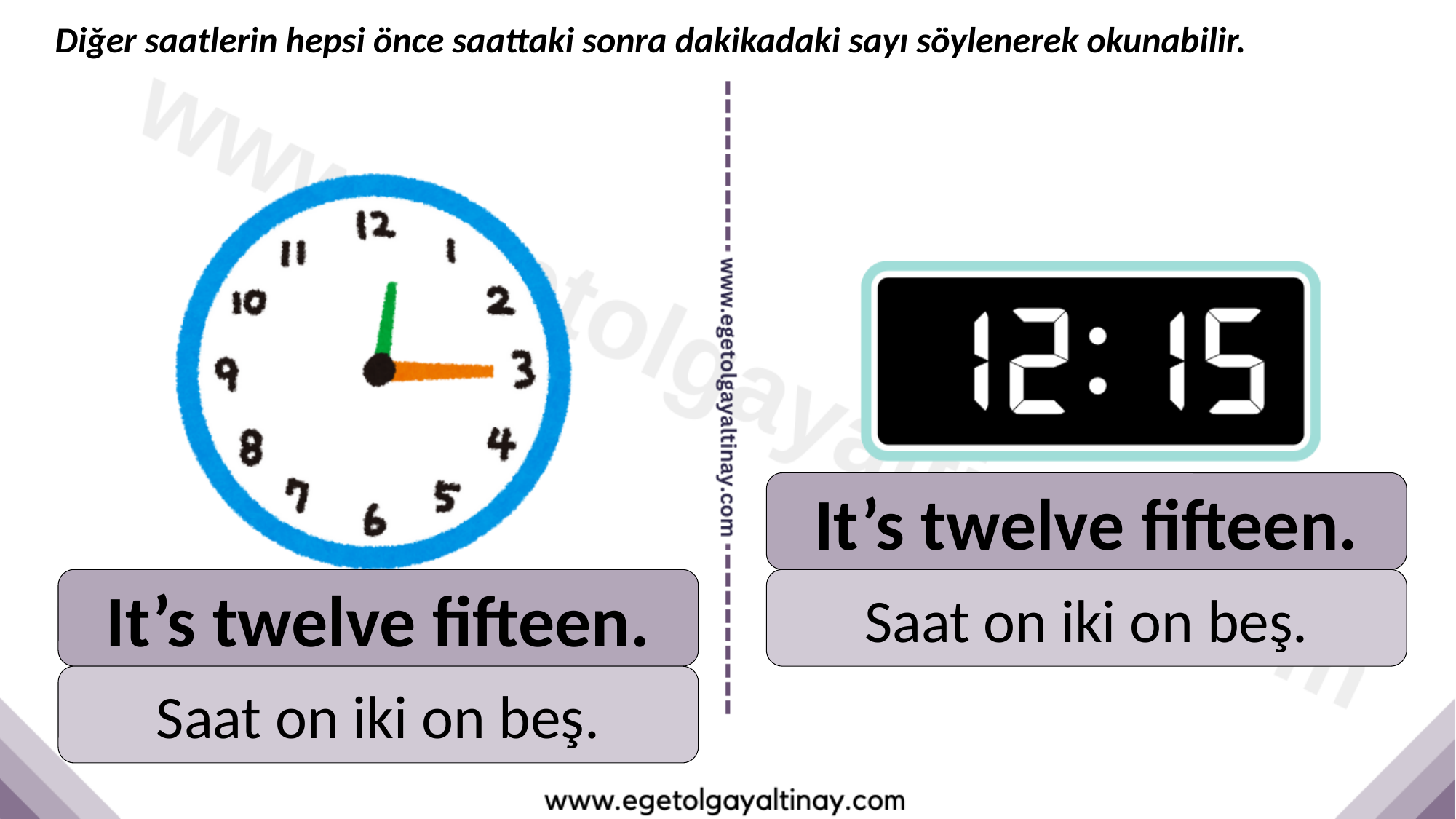

Diğer saatlerin hepsi önce saattaki sonra dakikadaki sayı söylenerek okunabilir.
It’s twelve fifteen.
It’s twelve fifteen.
Saat on iki on beş.
Saat on iki on beş.